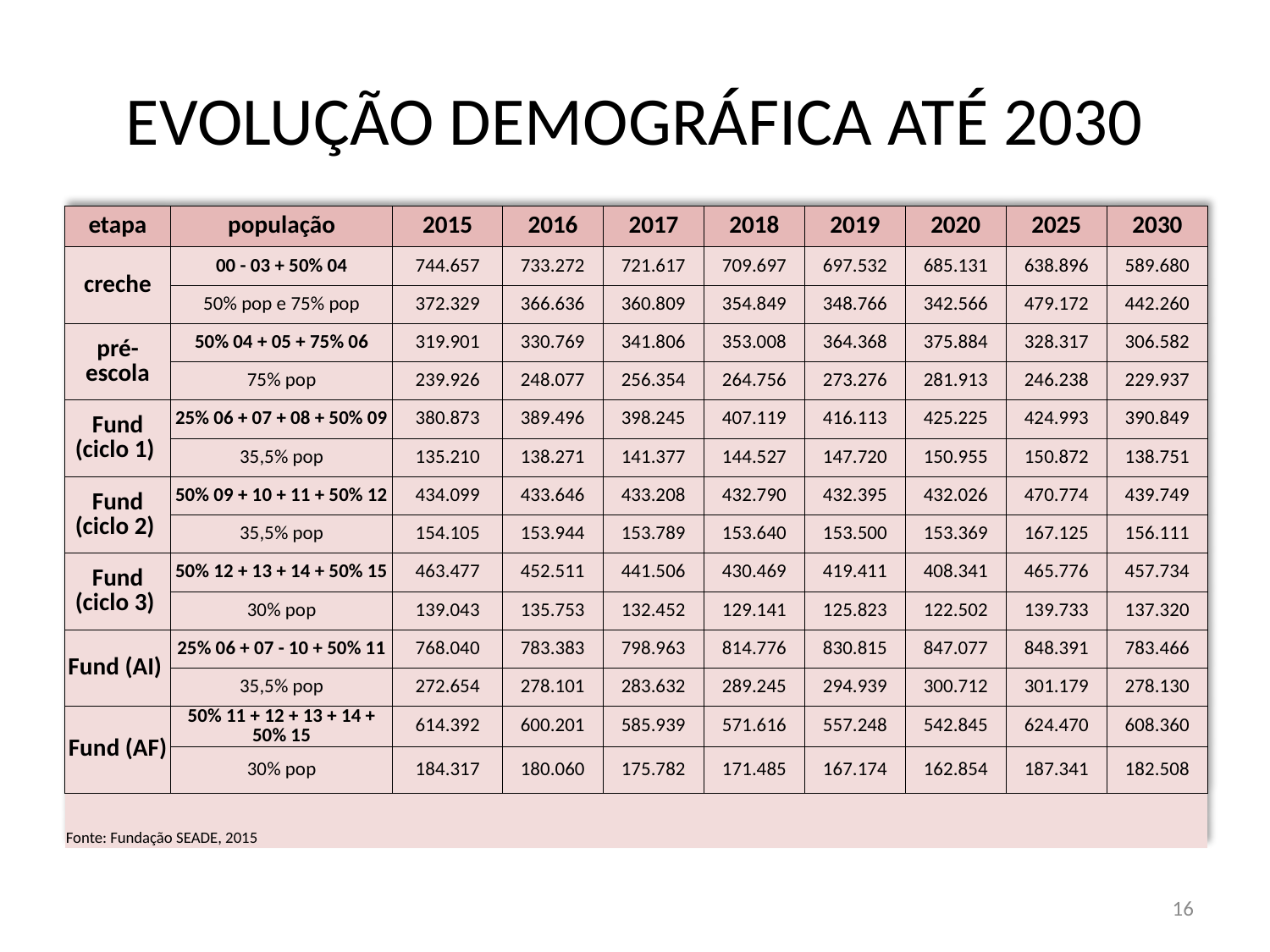

# EVOLUÇÃO DEMOGRÁFICA ATÉ 2030
| etapa | população | 2015 | 2016 | 2017 | 2018 | 2019 | 2020 | 2025 | 2030 |
| --- | --- | --- | --- | --- | --- | --- | --- | --- | --- |
| creche | 00 - 03 + 50% 04 | 744.657 | 733.272 | 721.617 | 709.697 | 697.532 | 685.131 | 638.896 | 589.680 |
|  | 50% pop e 75% pop | 372.329 | 366.636 | 360.809 | 354.849 | 348.766 | 342.566 | 479.172 | 442.260 |
| pré-escola | 50% 04 + 05 + 75% 06 | 319.901 | 330.769 | 341.806 | 353.008 | 364.368 | 375.884 | 328.317 | 306.582 |
|  | 75% pop | 239.926 | 248.077 | 256.354 | 264.756 | 273.276 | 281.913 | 246.238 | 229.937 |
| Fund (ciclo 1) | 25% 06 + 07 + 08 + 50% 09 | 380.873 | 389.496 | 398.245 | 407.119 | 416.113 | 425.225 | 424.993 | 390.849 |
|  | 35,5% pop | 135.210 | 138.271 | 141.377 | 144.527 | 147.720 | 150.955 | 150.872 | 138.751 |
| Fund (ciclo 2) | 50% 09 + 10 + 11 + 50% 12 | 434.099 | 433.646 | 433.208 | 432.790 | 432.395 | 432.026 | 470.774 | 439.749 |
|  | 35,5% pop | 154.105 | 153.944 | 153.789 | 153.640 | 153.500 | 153.369 | 167.125 | 156.111 |
| Fund (ciclo 3) | 50% 12 + 13 + 14 + 50% 15 | 463.477 | 452.511 | 441.506 | 430.469 | 419.411 | 408.341 | 465.776 | 457.734 |
|  | 30% pop | 139.043 | 135.753 | 132.452 | 129.141 | 125.823 | 122.502 | 139.733 | 137.320 |
| Fund (AI) | 25% 06 + 07 - 10 + 50% 11 | 768.040 | 783.383 | 798.963 | 814.776 | 830.815 | 847.077 | 848.391 | 783.466 |
|  | 35,5% pop | 272.654 | 278.101 | 283.632 | 289.245 | 294.939 | 300.712 | 301.179 | 278.130 |
| Fund (AF) | 50% 11 + 12 + 13 + 14 + 50% 15 | 614.392 | 600.201 | 585.939 | 571.616 | 557.248 | 542.845 | 624.470 | 608.360 |
|  | 30% pop | 184.317 | 180.060 | 175.782 | 171.485 | 167.174 | 162.854 | 187.341 | 182.508 |
|  |  |  |  |  |  |  |  |  |  |
| Fonte: Fundação SEADE, 2015 |  |  |  |  |  |  |  |  |  |
16